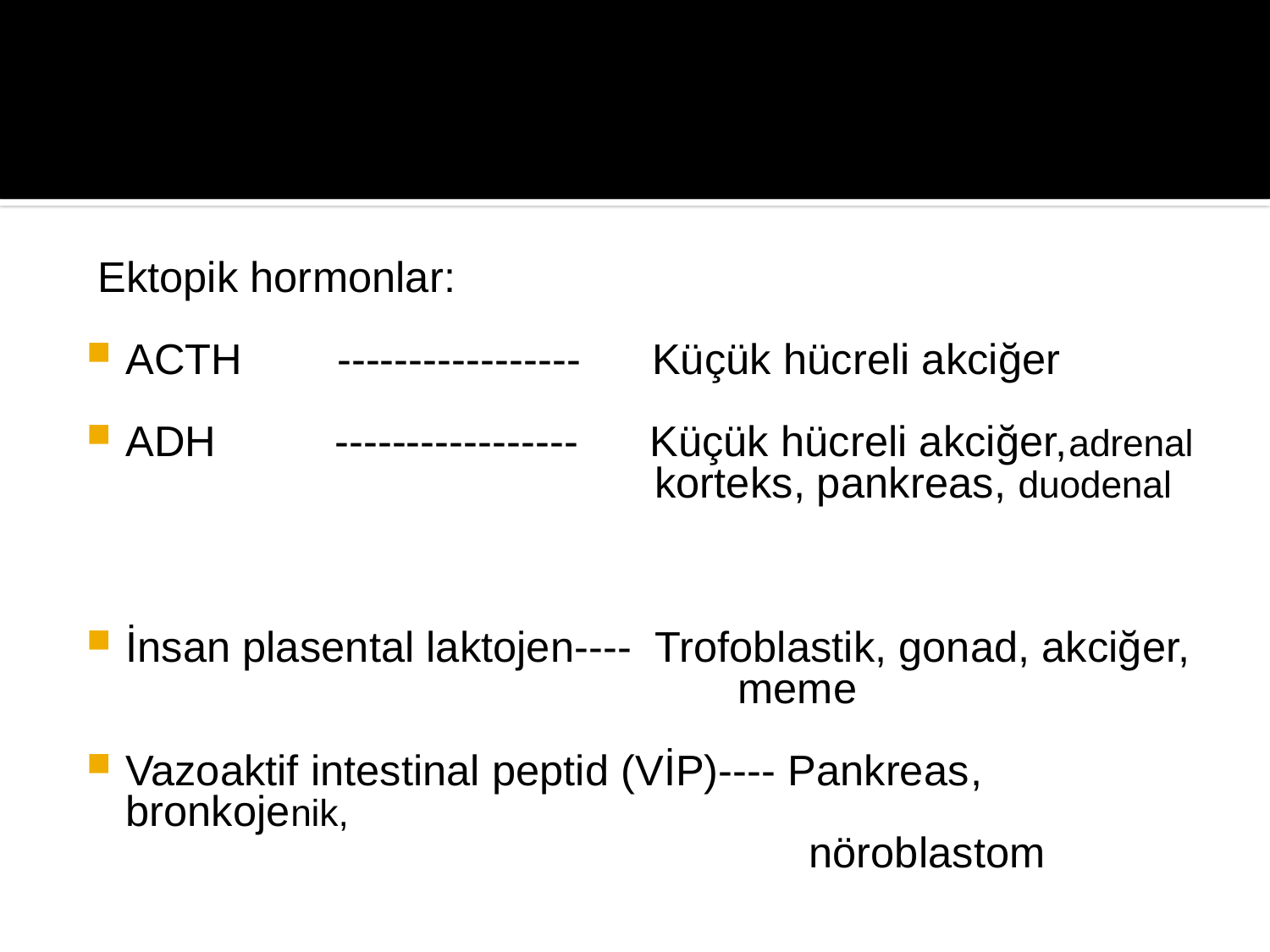

#
 Ektopik hormonlar:

ACTH        -----------------      Küçük hücreli akciğer

ADH          -----------------      Küçük hücreli akciğer,adrenal
                                                korteks, pankreas, duodenal

İnsan plasental laktojen----  Trofoblastik, gonad, akciğer,
                                                       meme

Vazoaktif intestinal peptid (VİP)---- Pankreas, bronkojenik,
                                                             nöroblastom